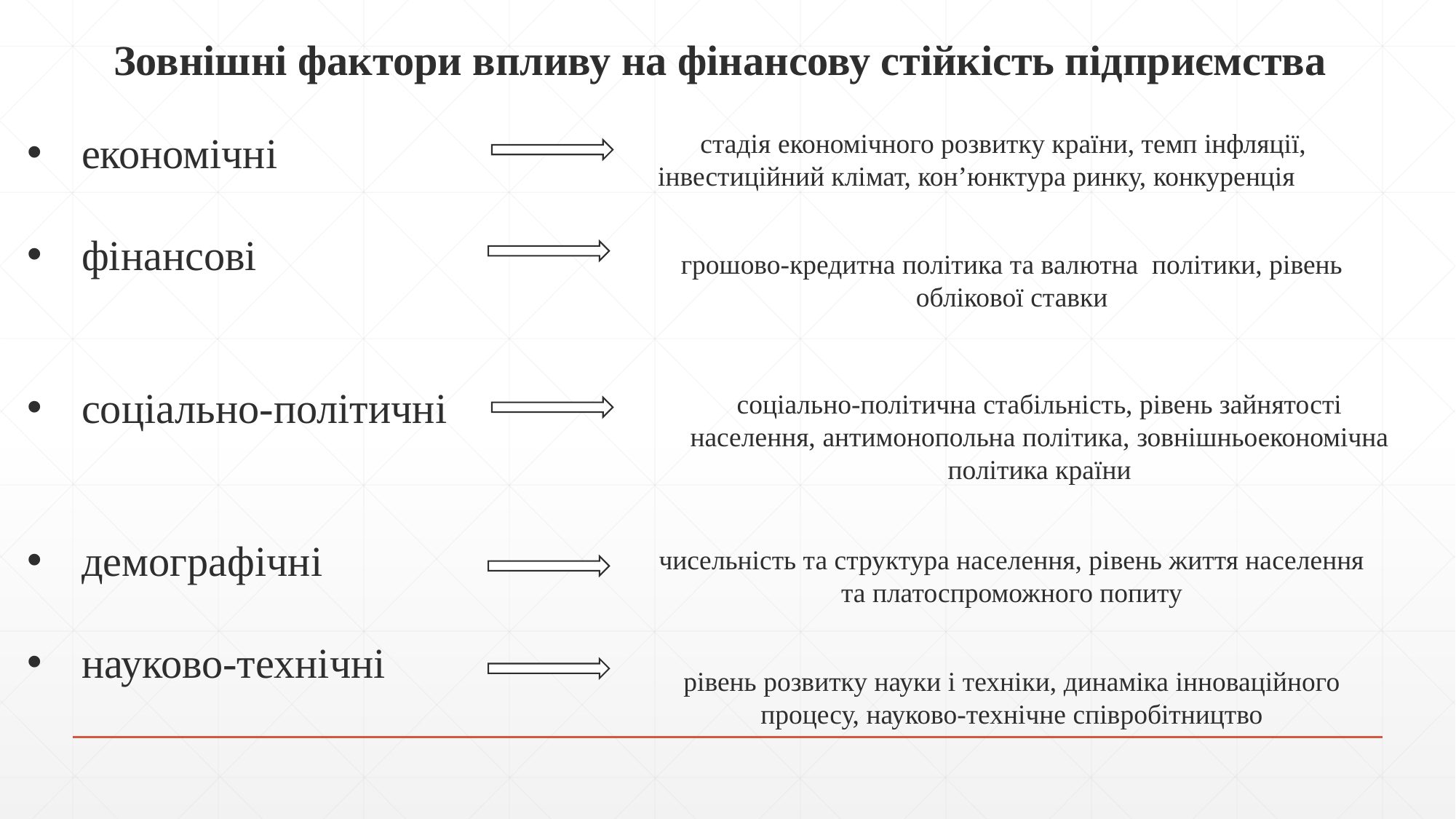

Зовнішні фактори впливу на фінансову стійкість підприємства
економічні

фінансові

соціально-політичні

демографічні

науково-технічні
стадія економічного розвитку країни, темп інфляції, інвестиційний клімат, кон’юнктура ринку, конкуренція

грошово-кредитна політика та валютна  політики, рівень облікової ставки
соціально-політична стабільність, рівень зайнятості населення, антимонопольна політика, зовнішньоекономічна політика країни

чисельність та структура населення, рівень життя населення та платоспроможного попиту

рівень розвитку науки і техніки, динаміка інноваційного процесу, науково-технічне співробітництво